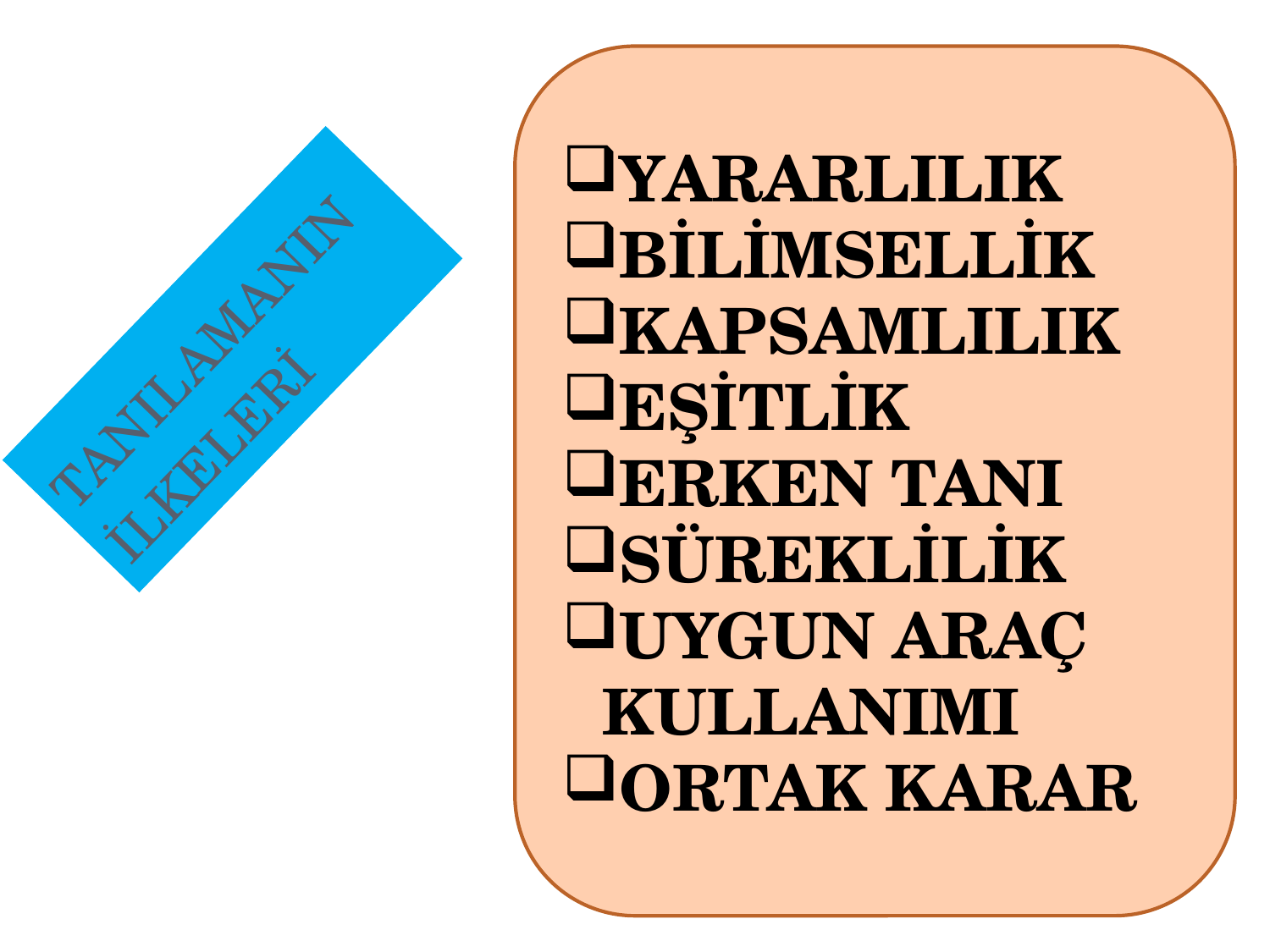

YARARLILIK
BİLİMSELLİK
KAPSAMLILIK
EŞİTLİK
ERKEN TANI
SÜREKLİLİK
UYGUN ARAÇ KULLANIMI
ORTAK KARAR
TANILAMANIN İLKELERİ